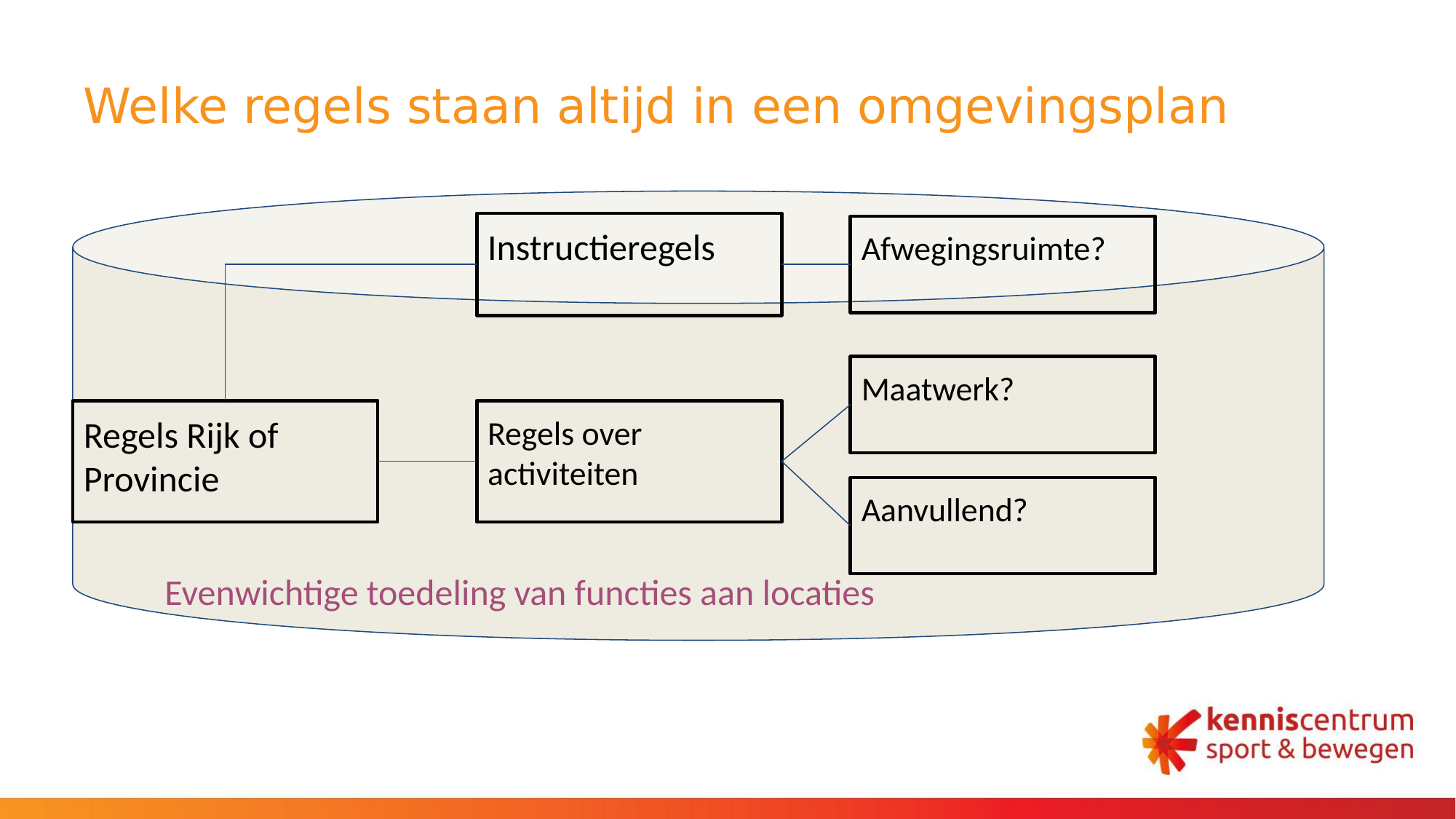

# Welke regels staan altijd in een omgevingsplan

Instructieregels
Afwegingsruimte?
Maatwerk?
Regels Rijk of Provincie
Regels over activiteiten
Aanvullend?
Evenwichtige toedeling van functies aan locaties